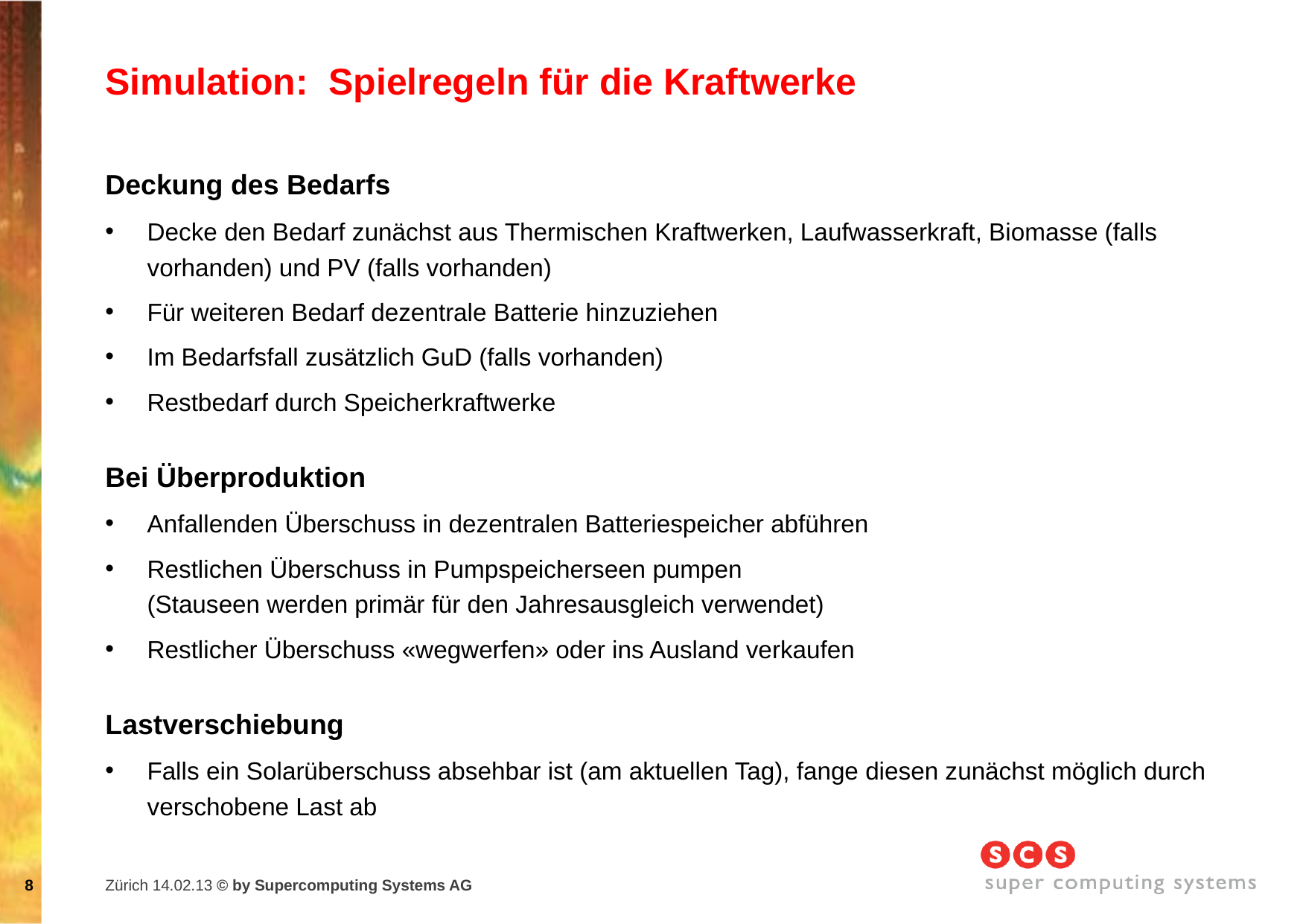

# Simulation:	Spielregeln für die Kraftwerke
Deckung des Bedarfs
Decke den Bedarf zunächst aus Thermischen Kraftwerken, Laufwasserkraft, Biomasse (falls vorhanden) und PV (falls vorhanden)
Für weiteren Bedarf dezentrale Batterie hinzuziehen
Im Bedarfsfall zusätzlich GuD (falls vorhanden)
Restbedarf durch Speicherkraftwerke

Bei Überproduktion
Anfallenden Überschuss in dezentralen Batteriespeicher abführen
Restlichen Überschuss in Pumpspeicherseen pumpen
(Stauseen werden primär für den Jahresausgleich verwendet)
Restlicher Überschuss «wegwerfen» oder ins Ausland verkaufen

Lastverschiebung
Falls ein Solarüberschuss absehbar ist (am aktuellen Tag), fange diesen zunächst möglich durch verschobene Last ab